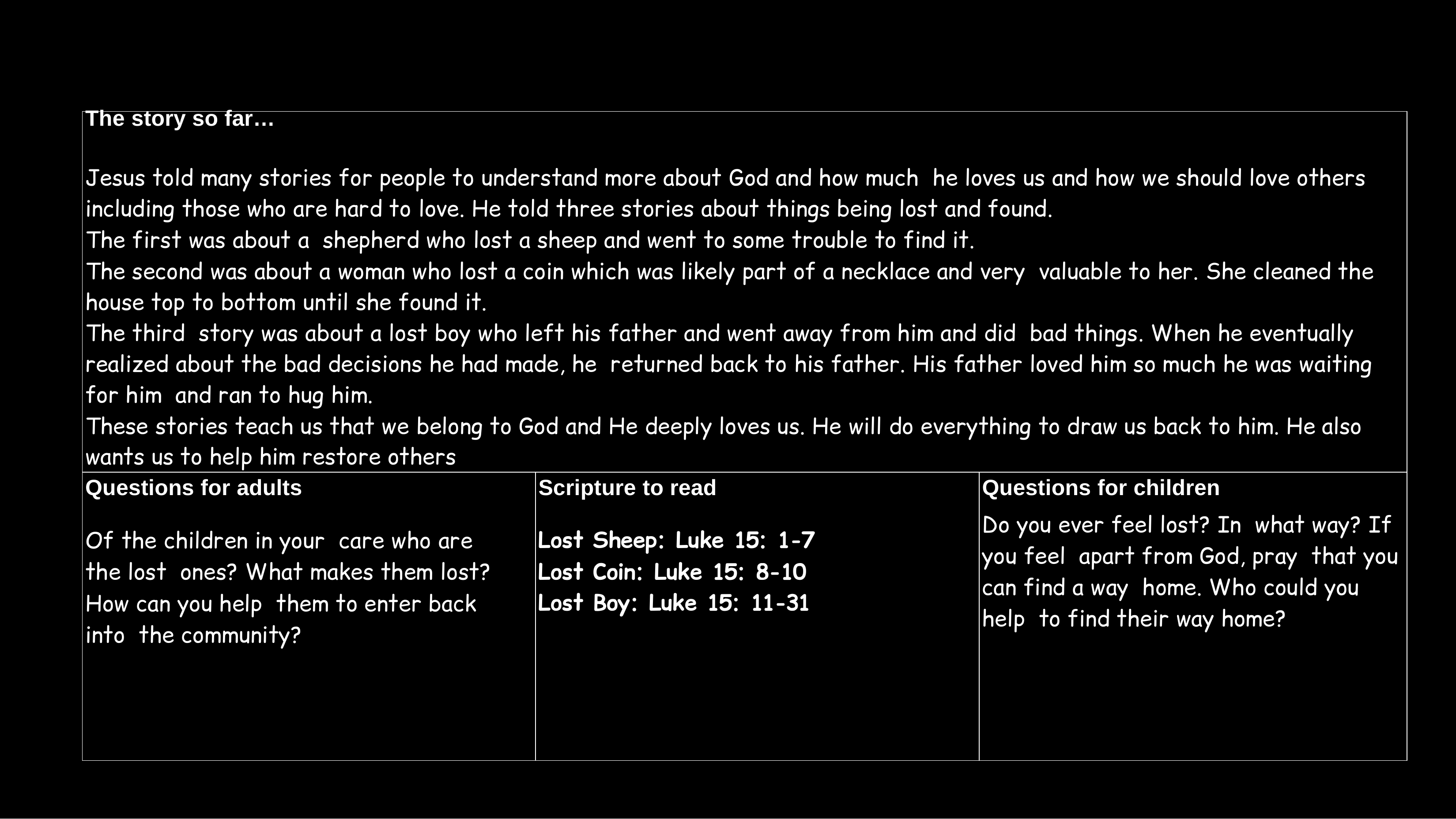

| The story so far… Jesus told many stories for people to understand more about God and how much he loves us and how we should love others including those who are hard to love. He told three stories about things being lost and found. The first was about a shepherd who lost a sheep and went to some trouble to find it. The second was about a woman who lost a coin which was likely part of a necklace and very valuable to her. She cleaned the house top to bottom until she found it. The third story was about a lost boy who left his father and went away from him and did bad things. When he eventually realized about the bad decisions he had made, he returned back to his father. His father loved him so much he was waiting for him and ran to hug him. These stories teach us that we belong to God and He deeply loves us. He will do everything to draw us back to him. He also wants us to help him restore others |  |  |
| --- | --- | --- |
| Questions for adults Of the children in your care who are the lost ones? What makes them lost? How can you help them to enter back into the community? | Scripture to read Lost Sheep: Luke 15: 1-7 Lost Coin: Luke 15: 8-10 Lost Boy: Luke 15: 11-31 | Questions for children Do you ever feel lost? In what way? If you feel apart from God, pray that you can find a way home. Who could you help to find their way home? |